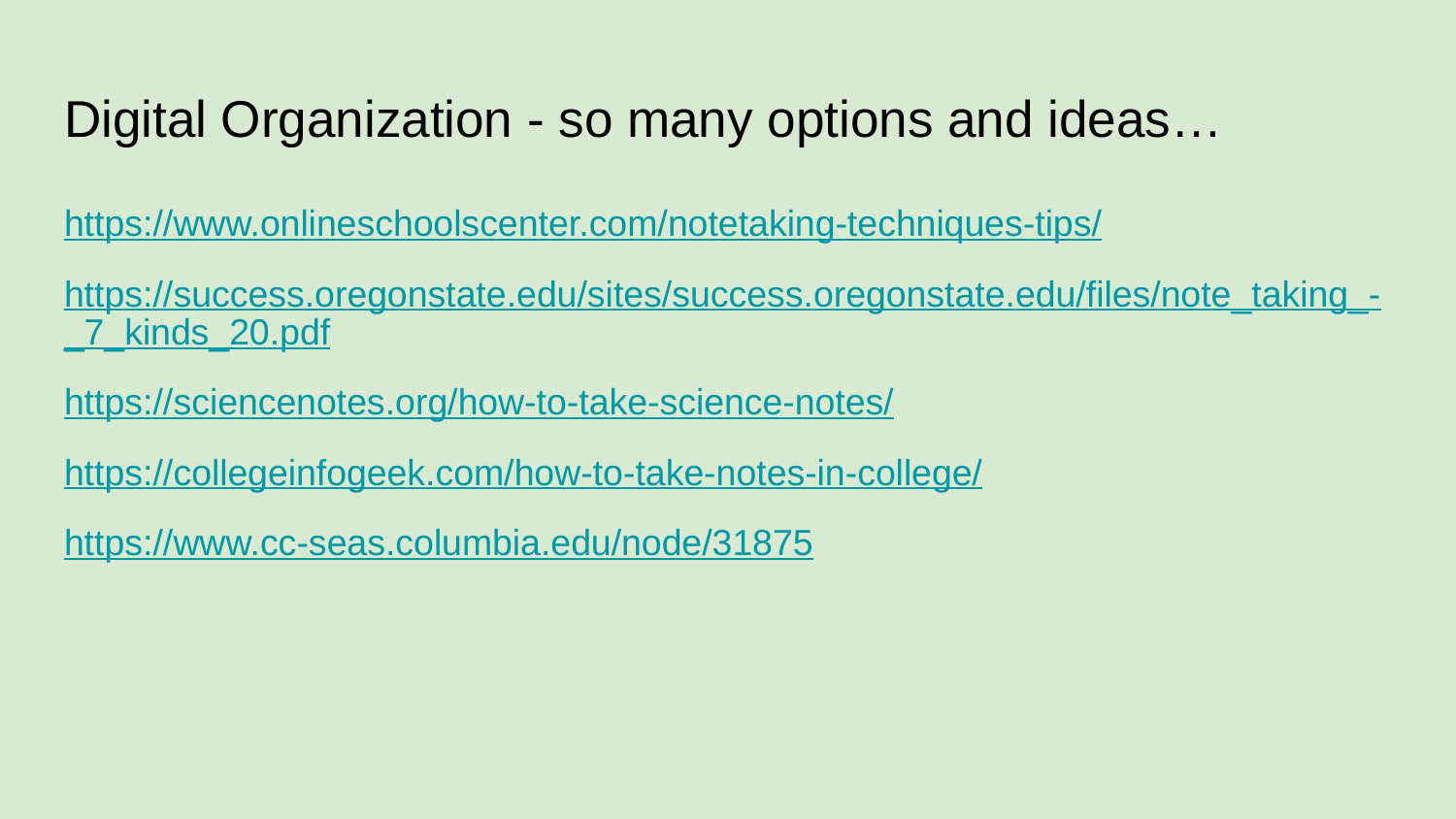

# Digital Organization - so many options and ideas…
https://www.onlineschoolscenter.com/notetaking-techniques-tips/
https://success.oregonstate.edu/sites/success.oregonstate.edu/files/note_taking_-_7_kinds_20.pdf
https://sciencenotes.org/how-to-take-science-notes/
https://collegeinfogeek.com/how-to-take-notes-in-college/
https://www.cc-seas.columbia.edu/node/31875